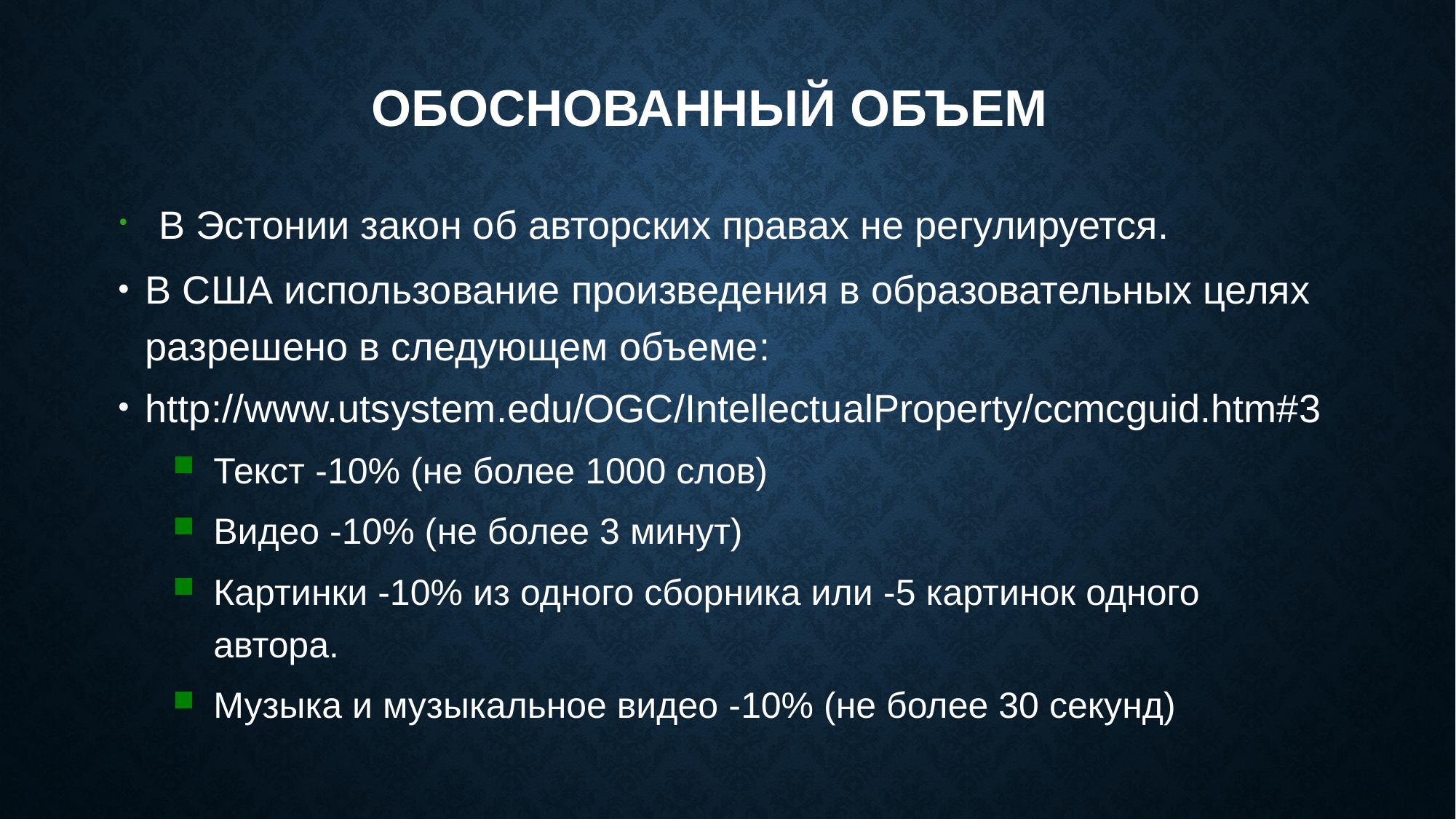

# Обоснованный объем
В Эстонии закон об авторских правах не регулируется.
В США использование произведения в образовательных целях разрешено в следующем объеме:
http://www.utsystem.edu/OGC/IntellectualProperty/ccmcguid.htm#3
Текст -10% (не более 1000 слов)
Видео -10% (не более 3 минут)
Картинки -10% из одного сборника или -5 картинок одного автора.
Музыка и музыкальное видео -10% (не более 30 секунд)